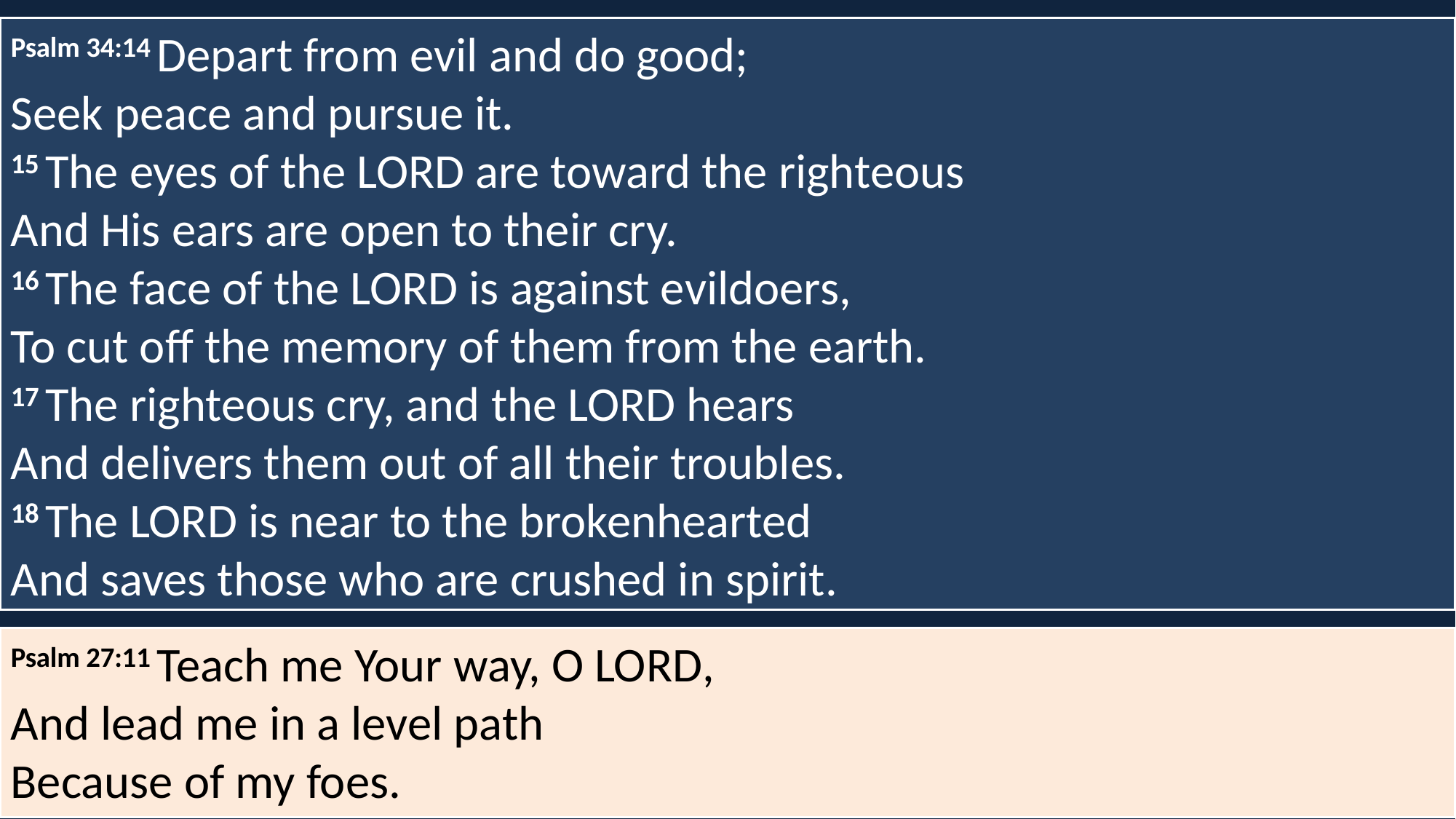

Pray Your Fears
Psalm 34:14 Depart from evil and do good;
Seek peace and pursue it.
15 The eyes of the Lord are toward the righteous
And His ears are open to their cry.
16 The face of the Lord is against evildoers,
To cut off the memory of them from the earth.
17 The righteous cry, and the Lord hears
And delivers them out of all their troubles.
18 The Lord is near to the brokenhearted
And saves those who are crushed in spirit.

7) Resolve to do things His way
Psalm 27:11 Teach me Your way, O Lord,
And lead me in a level path
Because of my foes.